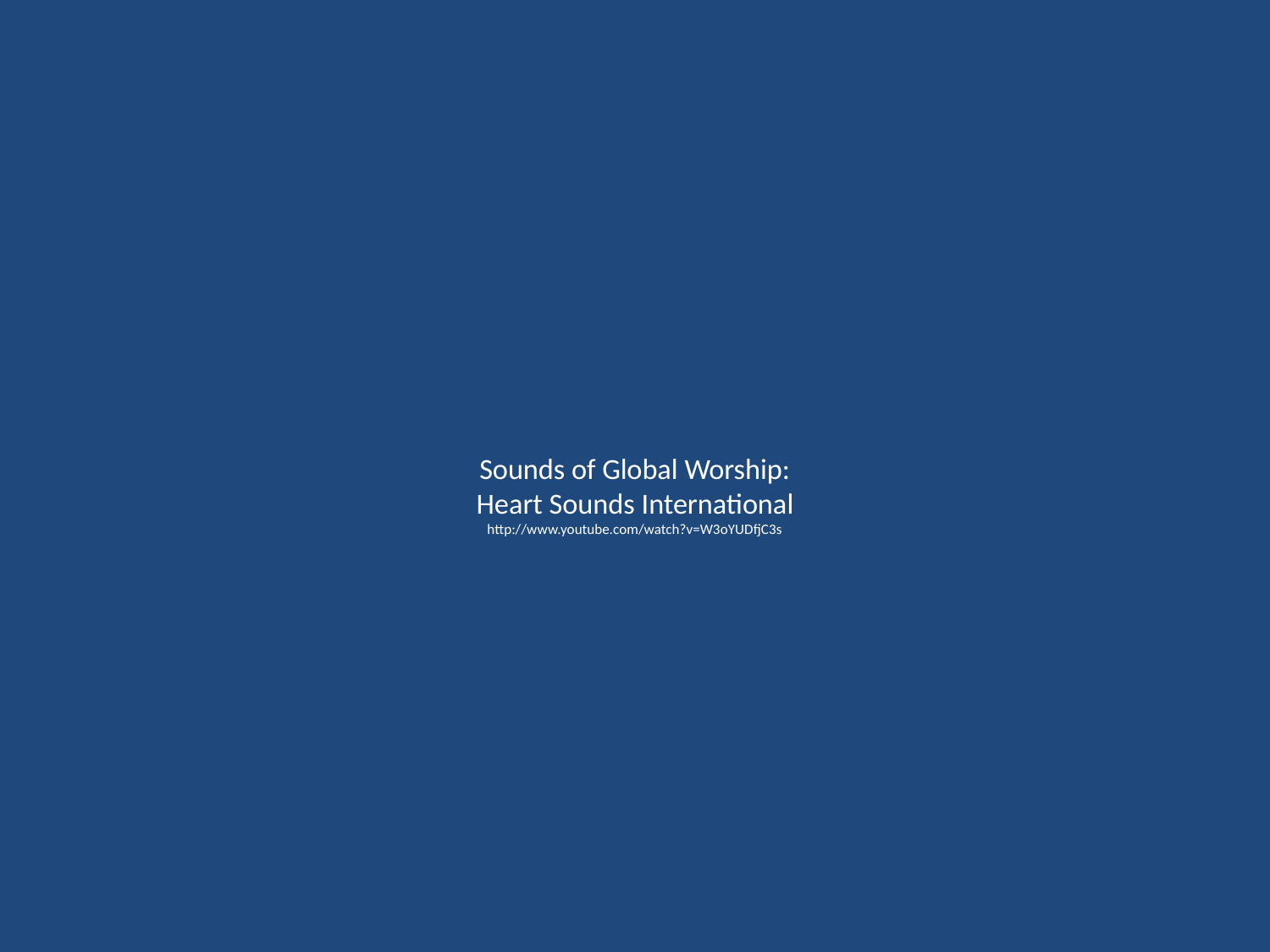

# Sounds of Global Worship: Heart Sounds International http://www.youtube.com/watch?v=W3oYUDfjC3s